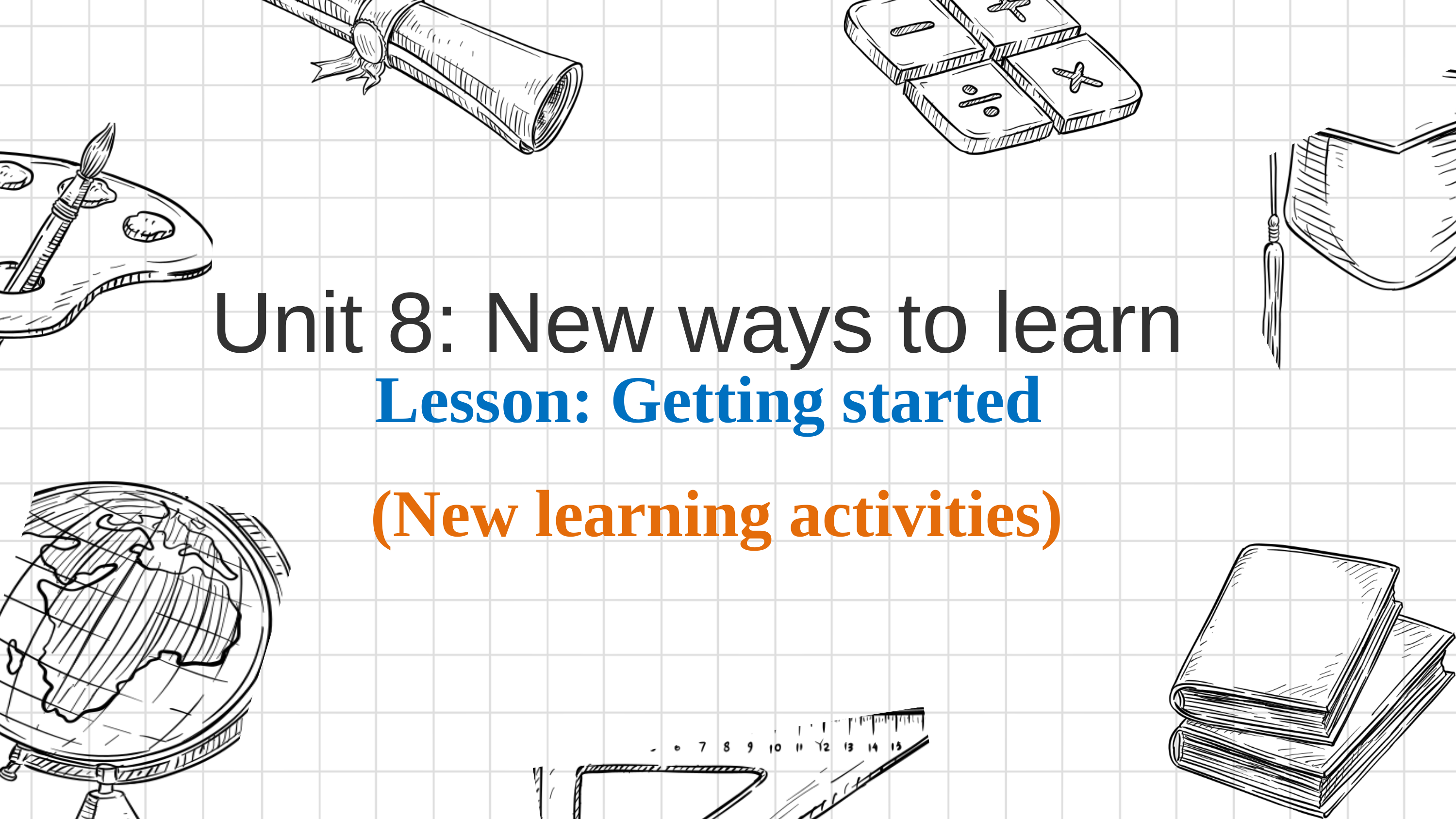

Unit 8: New ways to learn

Lesson: Getting started
(New learning activities)